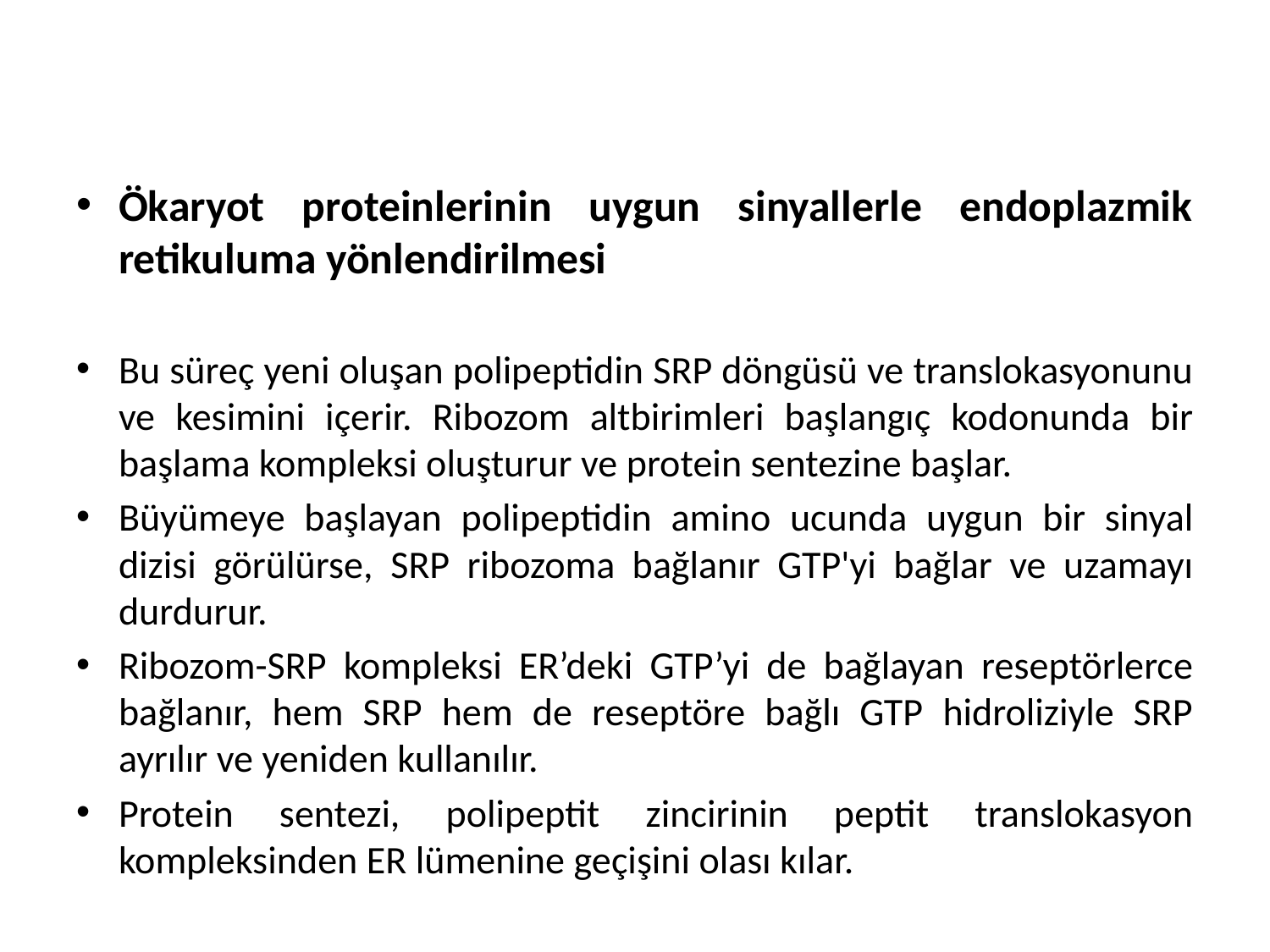

Ökaryot proteinlerinin uygun sinyallerle endoplazmik retikuluma yönlendirilmesi

Bu süreç yeni oluşan polipeptidin SRP döngüsü ve translokasyonunu ve kesimini içerir. Ribozom altbirimleri başlangıç kodonunda bir başlama kompleksi oluşturur ve protein sentezine başlar.
Büyümeye başlayan polipeptidin amino ucunda uygun bir sinyal dizisi görülürse, SRP ribozoma bağlanır GTP'yi bağlar ve uzamayı durdurur.
Ribozom-SRP kompleksi ER’deki GTP’yi de bağlayan reseptörlerce bağlanır, hem SRP hem de reseptöre bağlı GTP hidroliziyle SRP ayrılır ve yeniden kullanılır.
Protein sentezi, polipeptit zincirinin peptit translokasyon kompleksinden ER lümenine geçişini olası kılar.